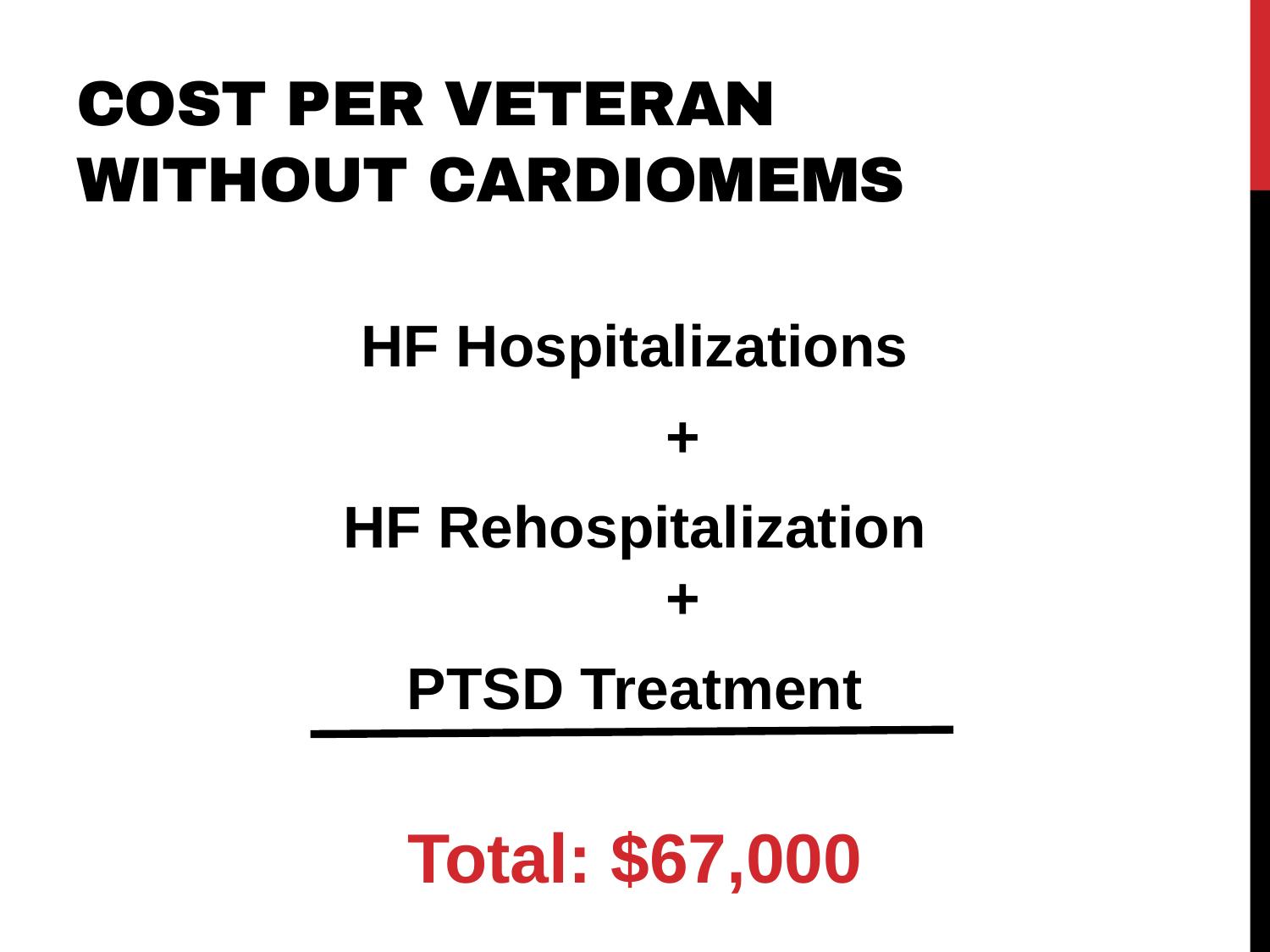

# COST PER VETERAN Without CardioMEMS
HF Hospitalizations
	+
HF Rehospitalization
	+
PTSD Treatment

Total: $67,000